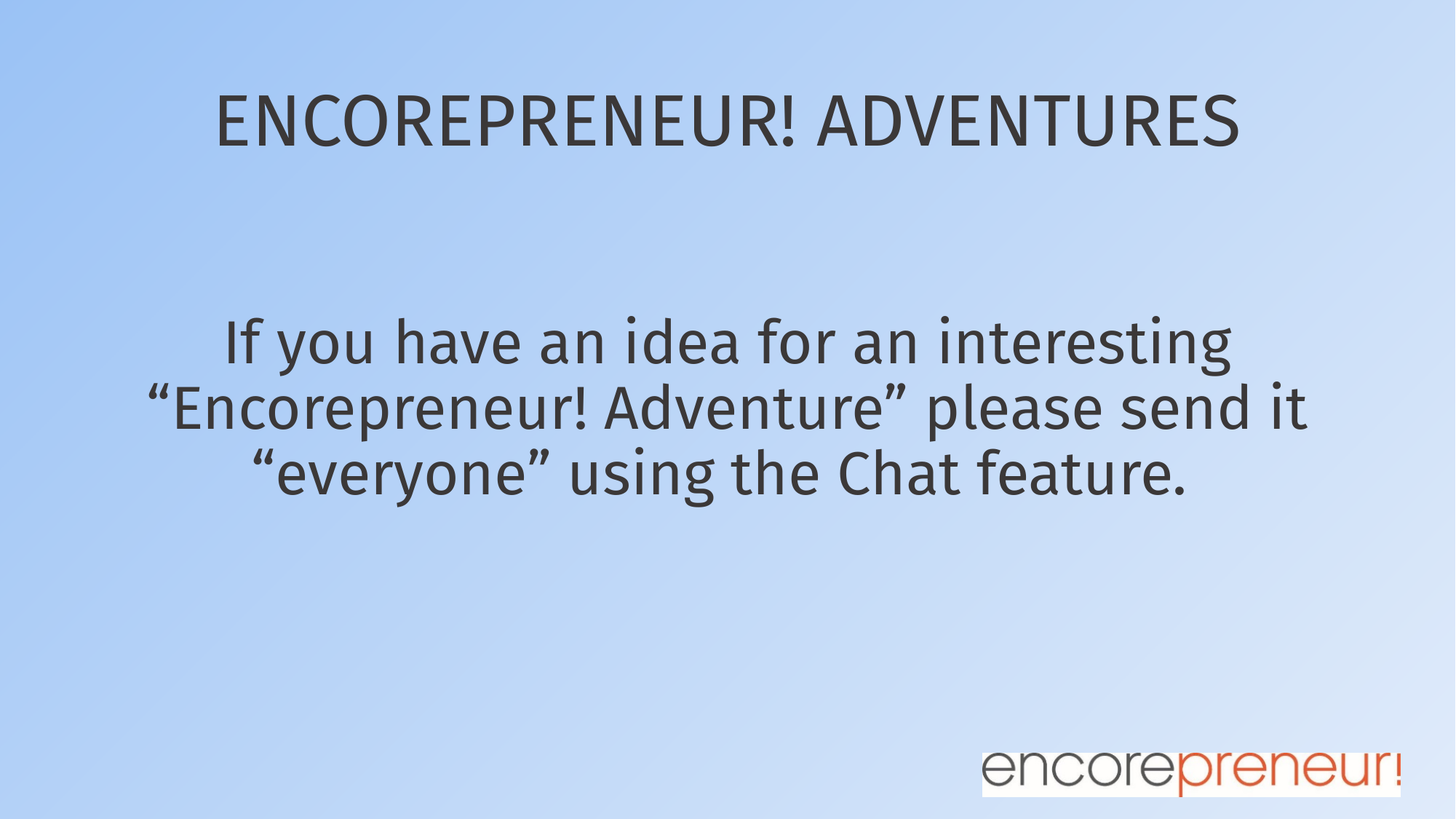

# ENCOREPRENEUR! ADVENTURES

If you have an idea for an interesting “Encorepreneur! Adventure” please send it “everyone” using the Chat feature.